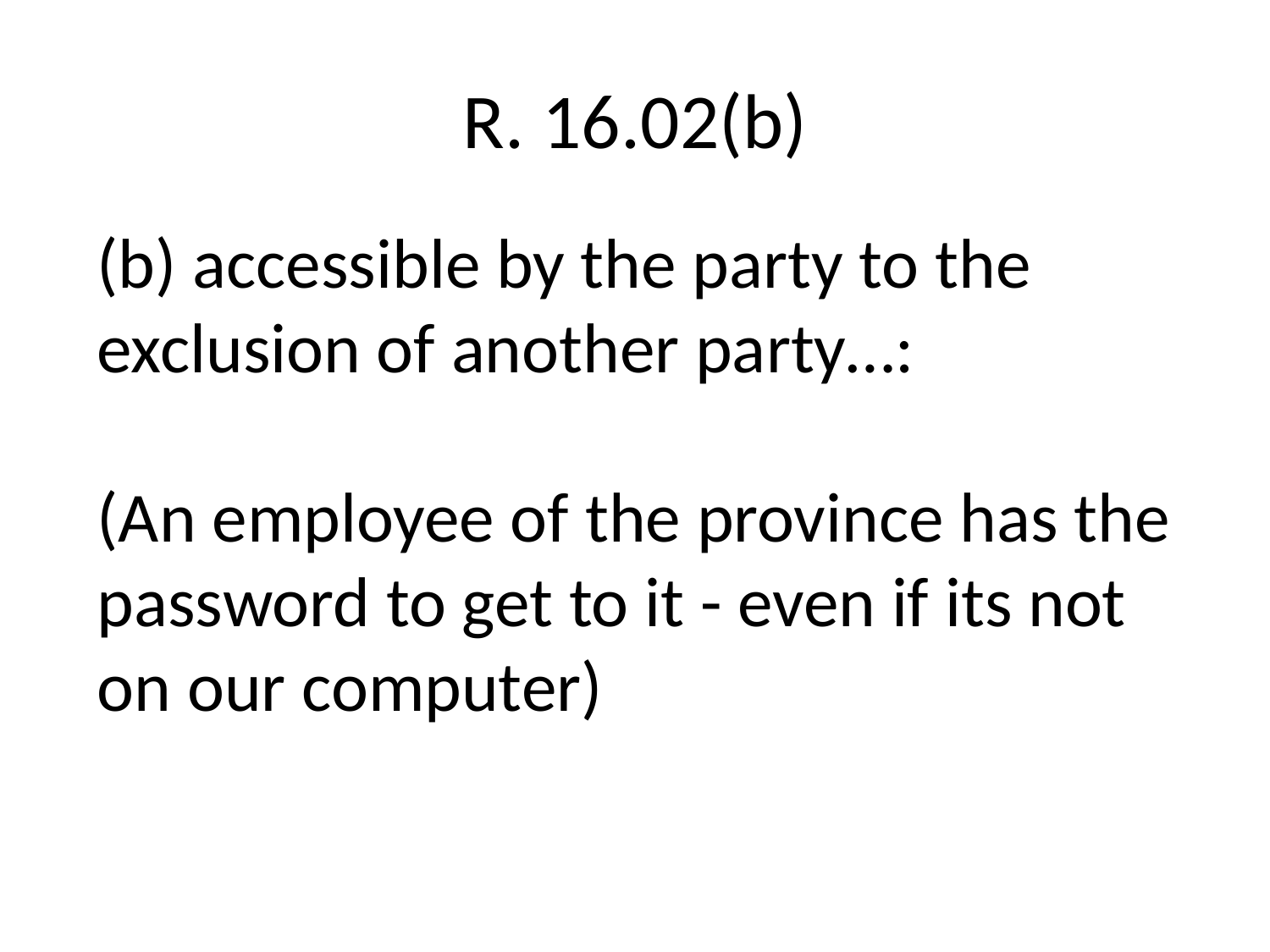

# R. 16.02(b)
(b) accessible by the party to the exclusion of another party…:

(An employee of the province has the password to get to it - even if its not on our computer)